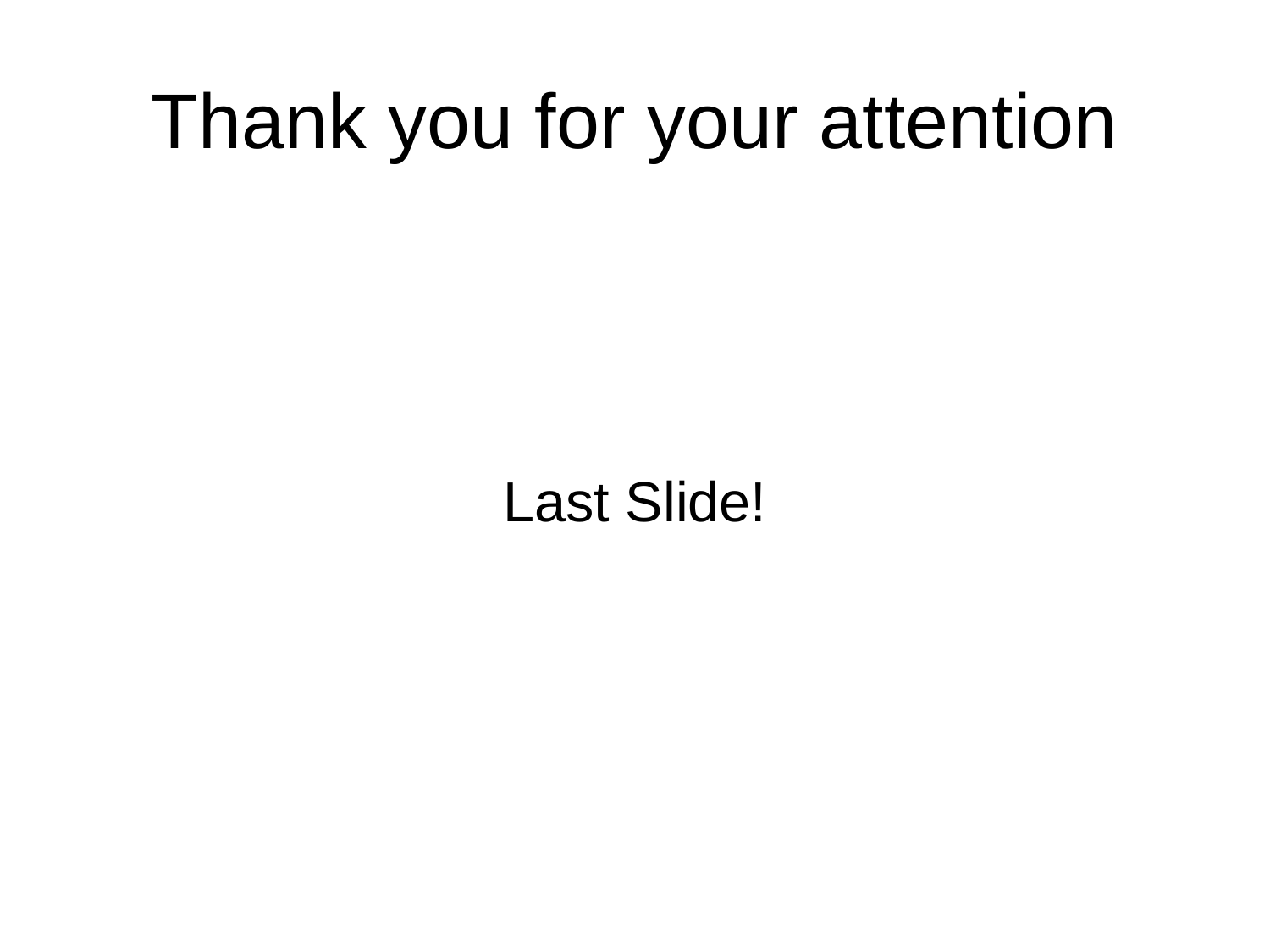

# Thank you for your attention

Last Slide!